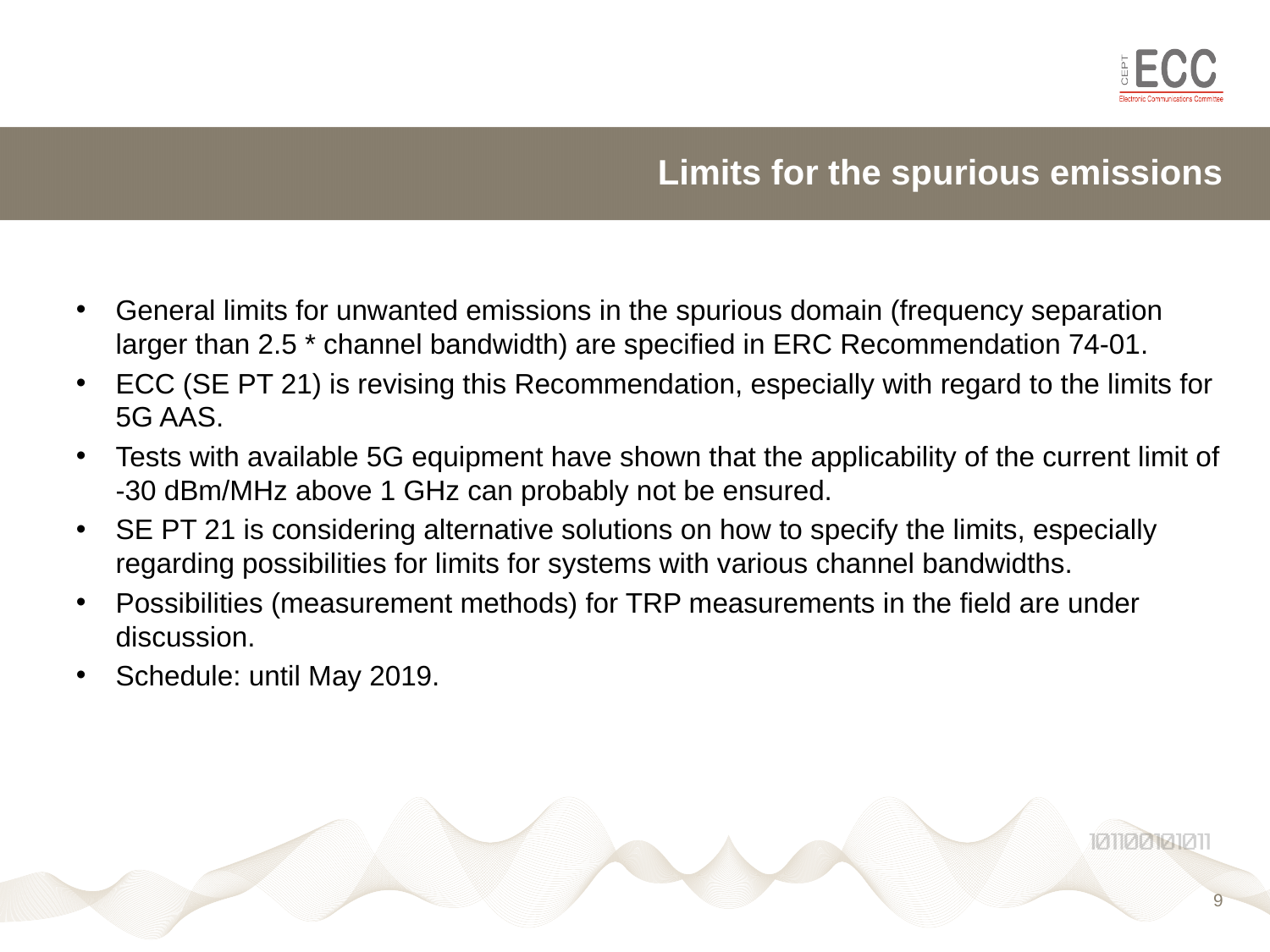

# Limits for the spurious emissions
General limits for unwanted emissions in the spurious domain (frequency separation larger than 2.5 * channel bandwidth) are specified in ERC Recommendation 74-01.
ECC (SE PT 21) is revising this Recommendation, especially with regard to the limits for 5G AAS.
Tests with available 5G equipment have shown that the applicability of the current limit of -30 dBm/MHz above 1 GHz can probably not be ensured.
SE PT 21 is considering alternative solutions on how to specify the limits, especially regarding possibilities for limits for systems with various channel bandwidths.
Possibilities (measurement methods) for TRP measurements in the field are under discussion.
Schedule: until May 2019.

9